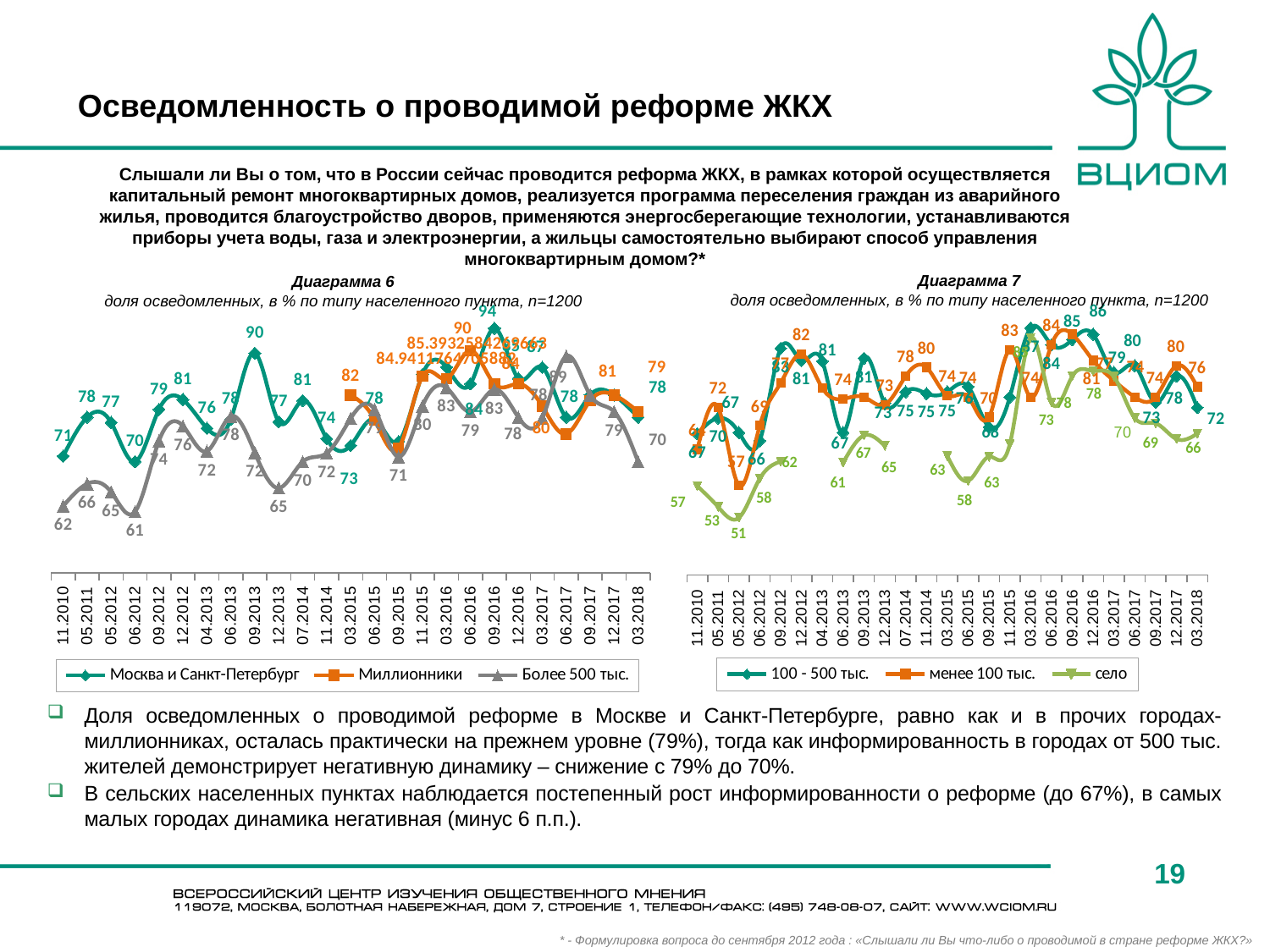

# Осведомленность о проводимой реформе ЖКХ
Слышали ли Вы о том, что в России сейчас проводится реформа ЖКХ, в рамках которой осуществляется капитальный ремонт многоквартирных домов, реализуется программа переселения граждан из аварийного жилья, проводится благоустройство дворов, применяются энергосберегающие технологии, устанавливаются приборы учета воды, газа и электроэнергии, а жильцы самостоятельно выбирают способ управления многоквартирным домом?*

### Chart

| Category | 100 - 500 тыс. | менее 100 тыс. | село |
|---|---|---|---|
| 11.2010 | 67.0 | 64.0 | 57.0 |
| 05.2011 | 70.0 | 72.0 | 53.0 |
| 05.2012 | 67.21854304635761 | 57.1072319201995 | 50.95693779904306 |
| 06.2012 | 65.67656765676567 | 68.5785536159601 | 58.43230403800475 |
| 09.2012 | 83.33333333333333 | 76.69172932330827 | 61.716937354988396 |
| 12.2012 | 81.04575163398692 | 82.17821782178218 | None |
| 04.2013 | 80.85106382978724 | 75.73770491803279 | None |
| 06.2013 | 67.22972972972973 | 73.65728900255755 | 61.48491879350348 |
| 09.2013 | 81.43322475570032 | 74.00990099009901 | 66.66666666666667 |
| 12.2013 | 72.78481012658227 | 72.544080604534 | 64.69194312796209 |
| 07.2014 | 75.0 | 78.0 | None |
| 11.2014 | 74.67532467532467 | 79.69151670951157 | None |
| 03.2015 | 75.0 | 74.31818181818181 | 62.75 |
| 06.2015 | 76.0 | 74.0 | 58.0 |
| 09.2015 | 68.259385665529 | 70.17937219730942 | 62.593516209476306 |
| 11.2015 | 74.0 | 83.0 | 65.0 |
| 03.2016 | 87.22358722358722 | 74.0 | 85.31746031746032 |
| 06.2016 | 84.0 | 84.0 | 73.0 |
| 09.2016 | 85.0 | 86.0 | 78.0 |
| 12.2016 | 86.0 | 81.0 | 79.0 |
| 03.2017 | 78.70722433460075 | 77.13310580204778 | 77.90055248618785 |
| 06.2017 | 80.0 | 74.0 | 70.0 |
| 09.2017 | 73.0 | 74.0 | 69.0 |
|  12.2017 | 78.0 | 80.0 | 66.0 |
| 03.2018 | 72.0 | 76.0 | 67.0 |

### Chart

| Category | Москва и Санкт-Петербург | Миллионники | Более 500 тыс. |
|---|---|---|---|
| 11.2010 | 71.0 | None | 62.0 |
| 05.2011 | 78.0 | None | 66.0 |
| 05.2012 | 77.05882352941177 | None | 64.53900709219859 |
| 06.2012 | 70.0 | None | 60.99290780141844 |
| 09.2012 | 79.41176470588235 | None | 73.75886524822695 |
| 12.2012 | 81.16883116883118 | None | 76.42857142857143 |
| 04.2013 | 76.0233918128655 | None | 71.89542483660131 |
| 06.2013 | 77.6470588235294 | None | 78.16901408450704 |
| 09.2013 | 89.53488372093024 | None | 71.63120567375887 |
| 12.2013 | 77.19298245614036 | None | 65.2482269503546 |
| 07.2014 | 81.0 | None | 70.0 |
| 11.2014 | 74.13793103448276 | None | 71.52777777777777 |
| 03.2015 | 72.91666666666667 | 82.0 | 77.77777777777777 |
| 06.2015 | 77.60416666666667 | 77.56410256410257 | 79.36507936507937 |
| 09.2015 | 73.60406091370558 | 72.43589743589743 | 70.86614173228347 |
| 11.2015 | 85.71428571428571 | 85.3932584269663 | 80.0 |
| 03.2016 | 87.0 | 84.94117647058823 | 83.33333333333333 |
| 06.2016 | 84.0 | 90.0 | 79.0 |
| 09.2016 | 94.0 | 84.0 | 83.0 |
| 12.2016 | 85.0 | 84.0 | 78.0 |
| 03.2017 | 86.97916666666666 | 80.0 | 77.84810126582279 |
| 06.2017 | 78.0 | 75.0 | 89.0 |
| 09.2017 | 82.0 | 81.0 | 82.0 |
| 12.2017 | 82.0 | 82.0 | 79.0 |
| 03.2018 | 78.0 | 79.0 | 70.0 |
Диаграмма 7
доля осведомленных, в % по типу населенного пункта, n=1200
Диаграмма 6
доля осведомленных, в % по типу населенного пункта, n=1200
Доля осведомленных о проводимой реформе в Москве и Санкт-Петербурге, равно как и в прочих городах-миллионниках, осталась практически на прежнем уровне (79%), тогда как информированность в городах от 500 тыс. жителей демонстрирует негативную динамику – снижение с 79% до 70%.
В сельских населенных пунктах наблюдается постепенный рост информированности о реформе (до 67%), в самых малых городах динамика негативная (минус 6 п.п.).
19
* - Формулировка вопроса до сентября 2012 года : «Слышали ли Вы что-либо о проводимой в стране реформе ЖКХ?»